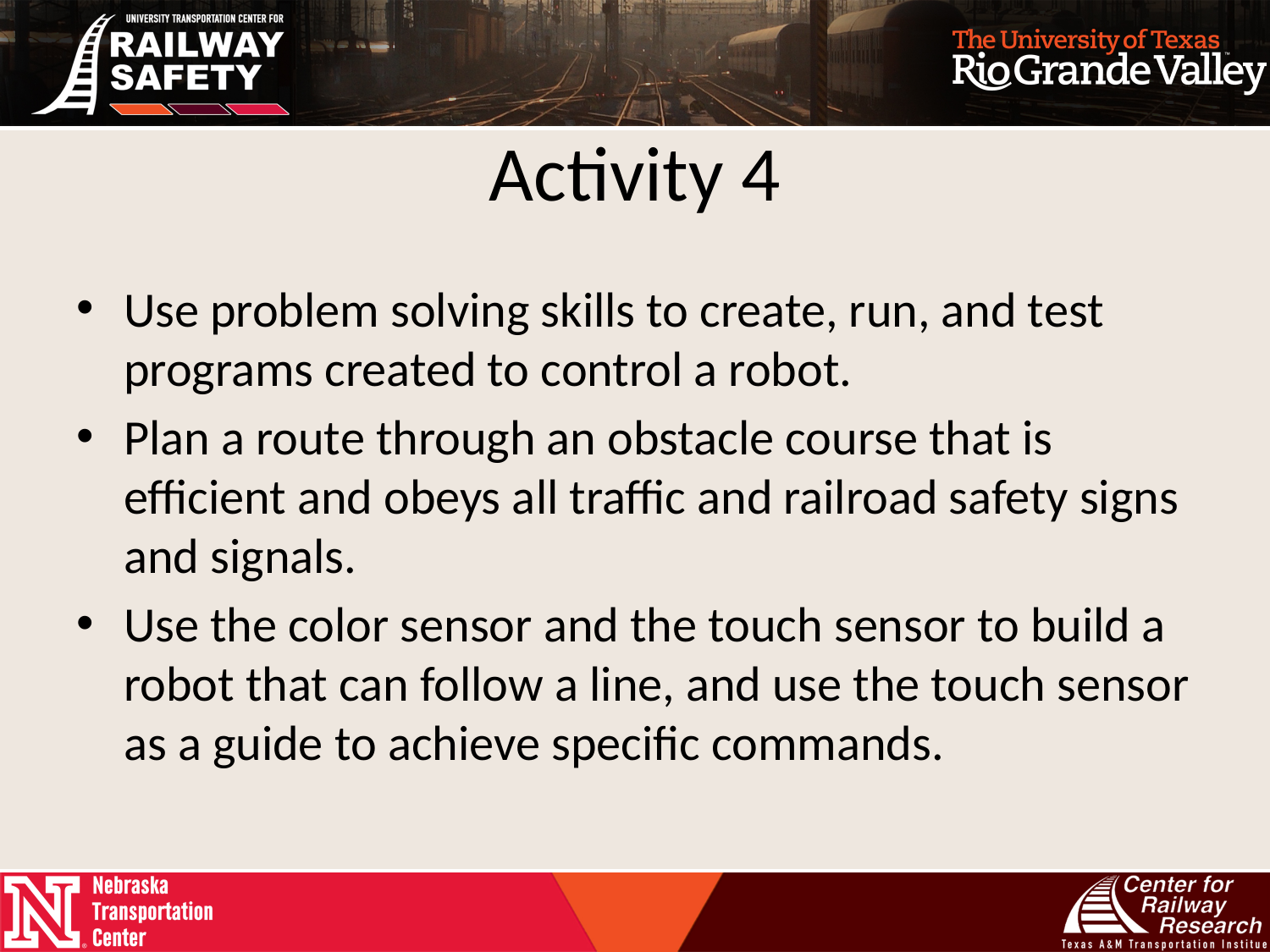

# Activity 4
Use problem solving skills to create, run, and test programs created to control a robot.
Plan a route through an obstacle course that is efficient and obeys all traffic and railroad safety signs and signals.
Use the color sensor and the touch sensor to build a robot that can follow a line, and use the touch sensor as a guide to achieve specific commands.